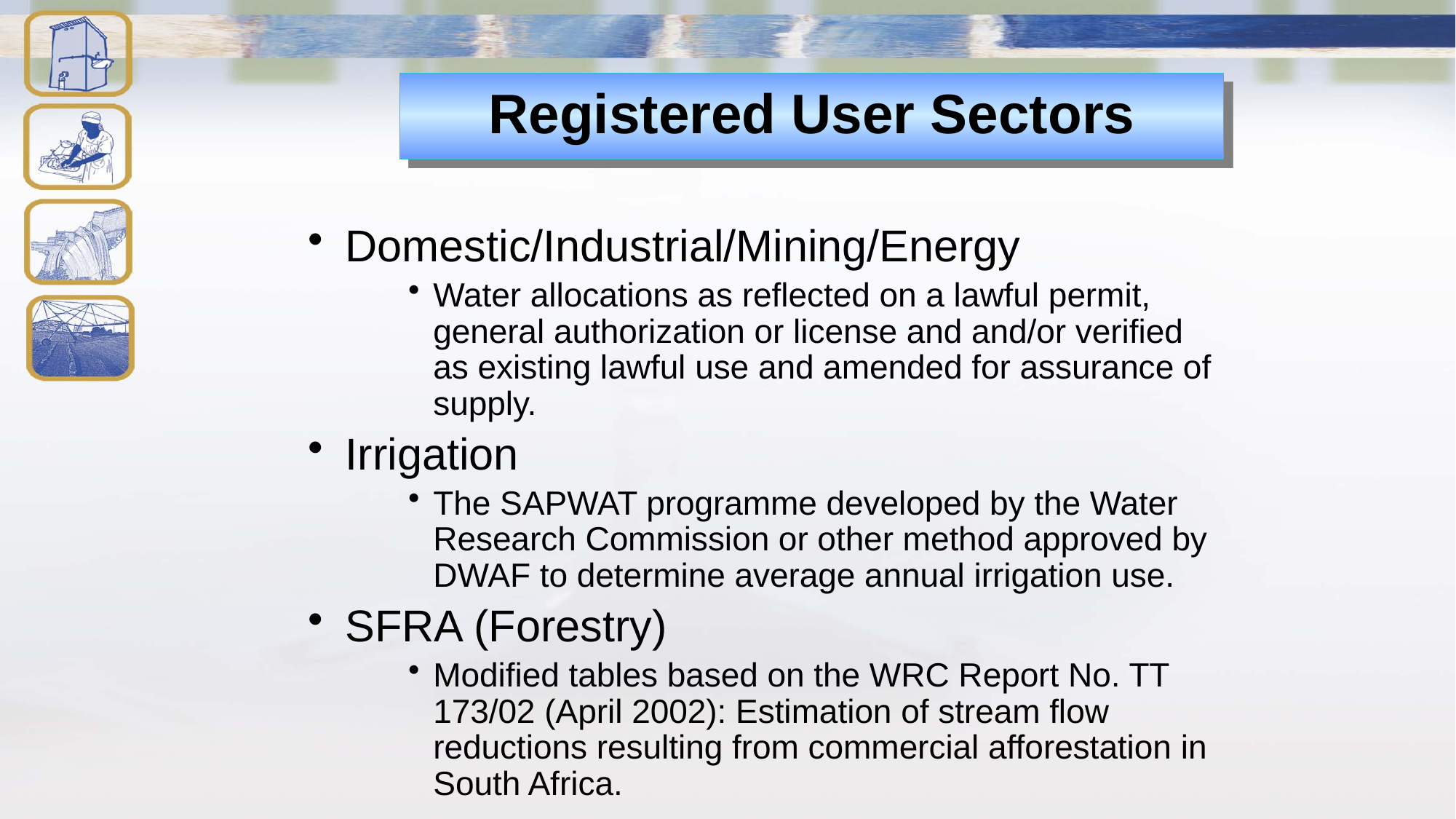

# Registered User Sectors
Domestic/Industrial/Mining/Energy
Water allocations as reflected on a lawful permit, general authorization or license and and/or verified as existing lawful use and amended for assurance of supply.
Irrigation
The SAPWAT programme developed by the Water Research Commission or other method approved by DWAF to determine average annual irrigation use.
SFRA (Forestry)
Modified tables based on the WRC Report No. TT 173/02 (April 2002): Estimation of stream flow reductions resulting from commercial afforestation in South Africa.